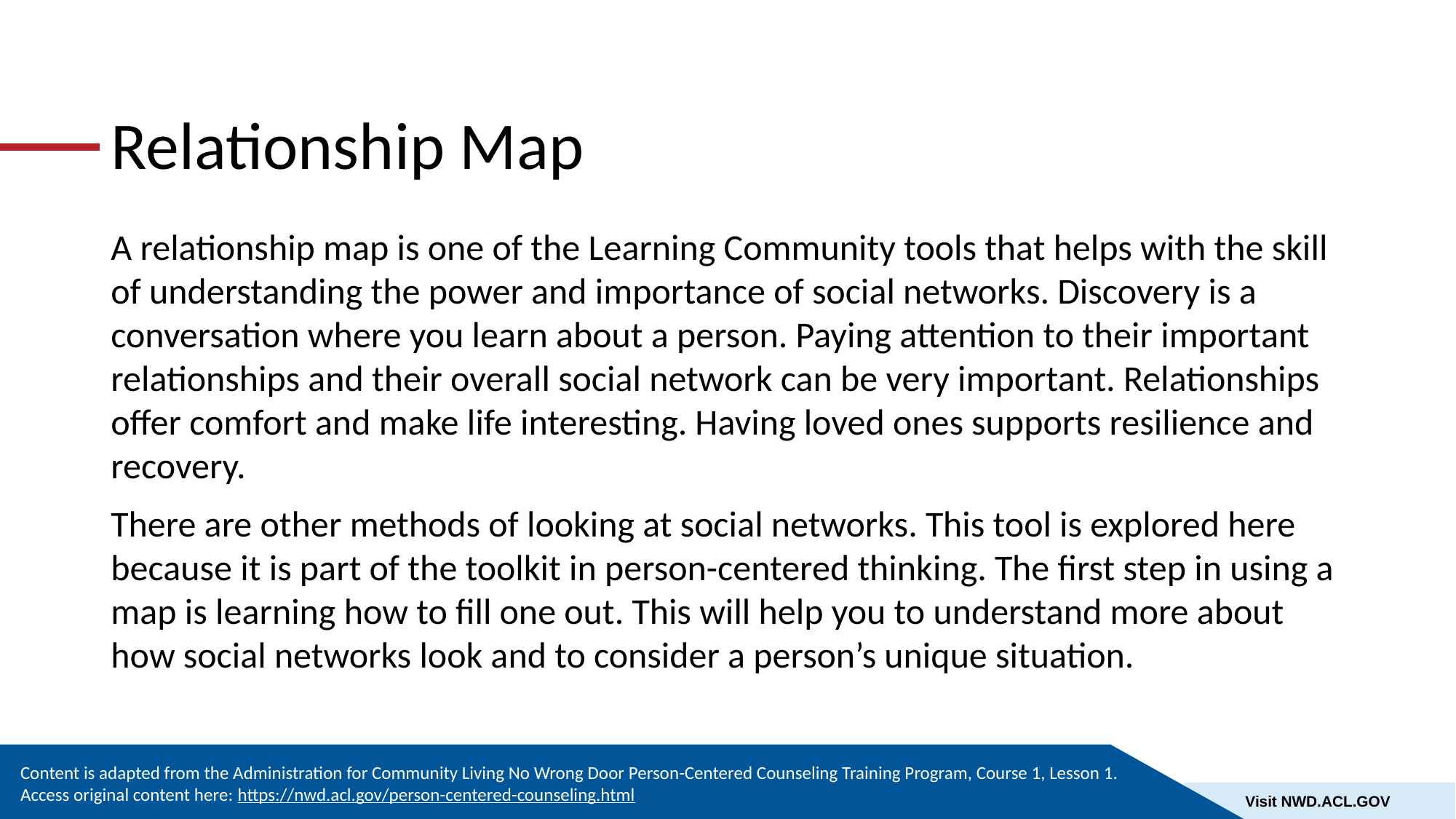

# Relationship Map
A relationship map is one of the Learning Community tools that helps with the skill of understanding the power and importance of social networks. Discovery is a conversation where you learn about a person. Paying attention to their important relationships and their overall social network can be very important. Relationships offer comfort and make life interesting. Having loved ones supports resilience and recovery.
There are other methods of looking at social networks. This tool is explored here because it is part of the toolkit in person-centered thinking. The first step in using a map is learning how to fill one out. This will help you to understand more about how social networks look and to consider a person’s unique situation.